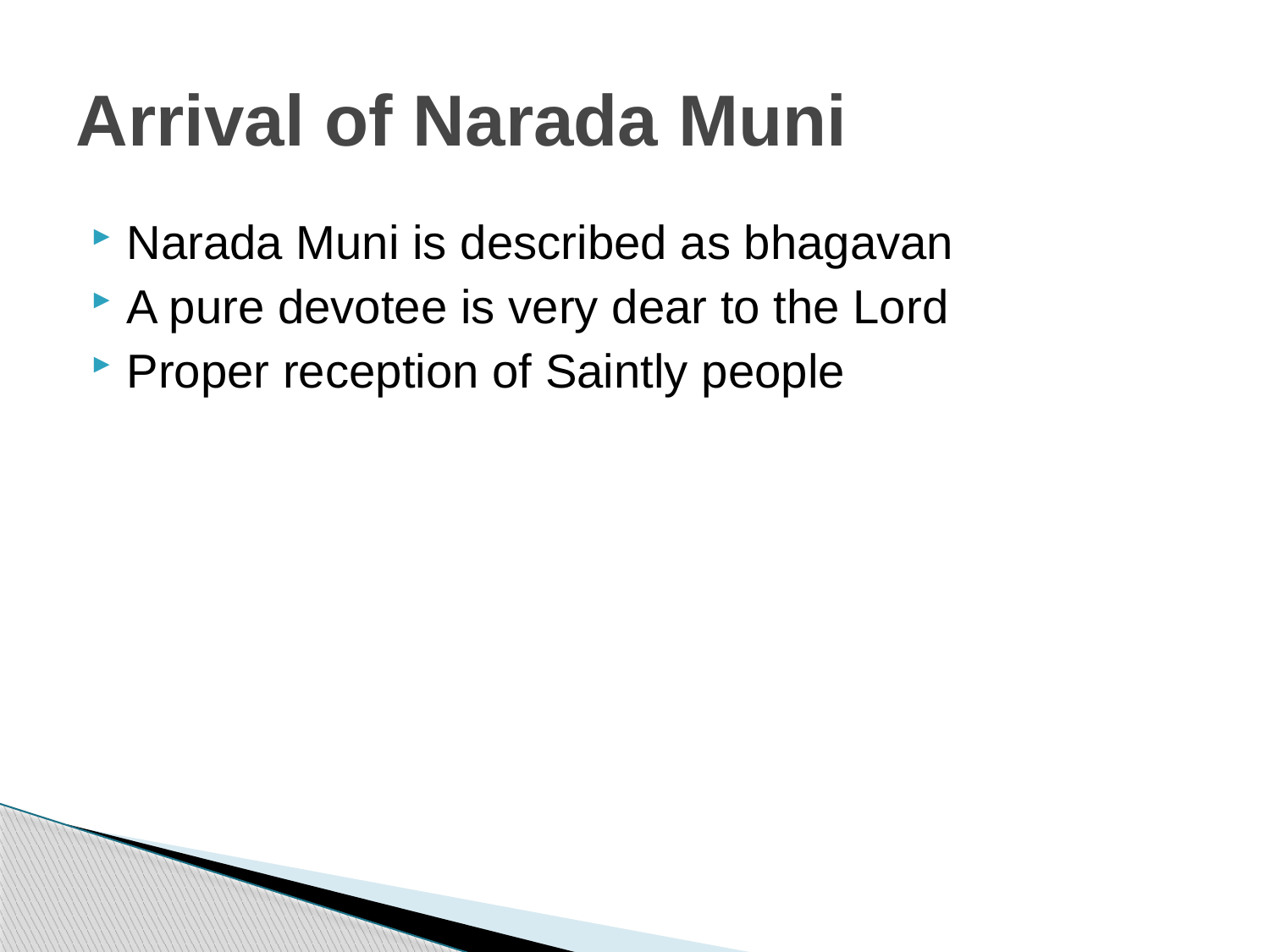

# Arrival of Narada Muni
Narada Muni is described as bhagavan
A pure devotee is very dear to the Lord
Proper reception of Saintly people